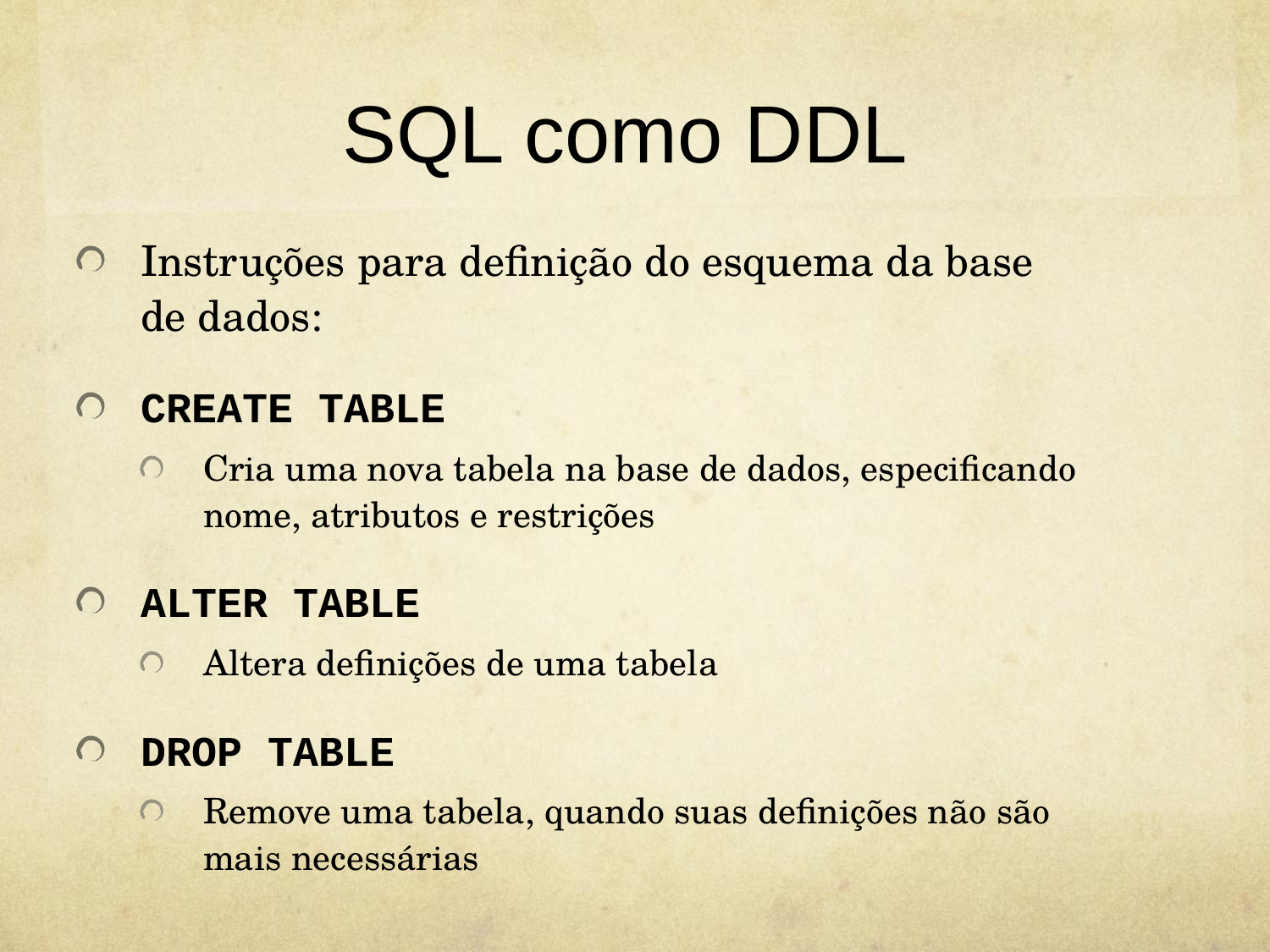

# SQL como DDL
Instruções para definição do esquema da base de dados:
CREATE TABLE
Cria uma nova tabela na base de dados, especificando nome, atributos e restrições
ALTER TABLE
Altera definições de uma tabela
DROP TABLE
Remove uma tabela, quando suas definições não são mais necessárias